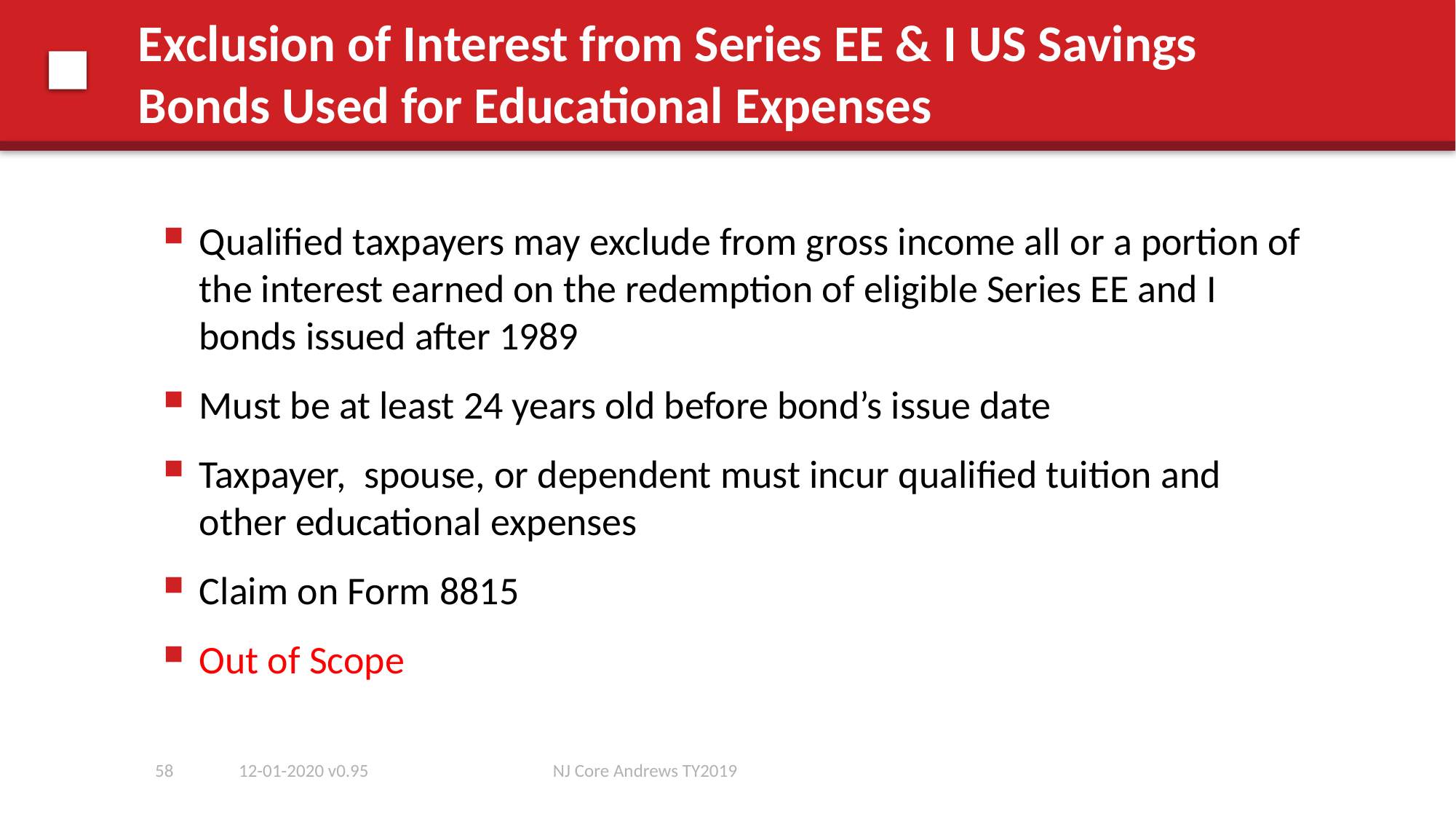

# Exclusion of Interest from Series EE & I US Savings Bonds Used for Educational Expenses
Qualified taxpayers may exclude from gross income all or a portion of the interest earned on the redemption of eligible Series EE and I bonds issued after 1989
Must be at least 24 years old before bond’s issue date
Taxpayer,  spouse, or dependent must incur qualified tuition and other educational expenses
Claim on Form 8815
Out of Scope
58
12-01-2020 v0.95
NJ Core Andrews TY2019